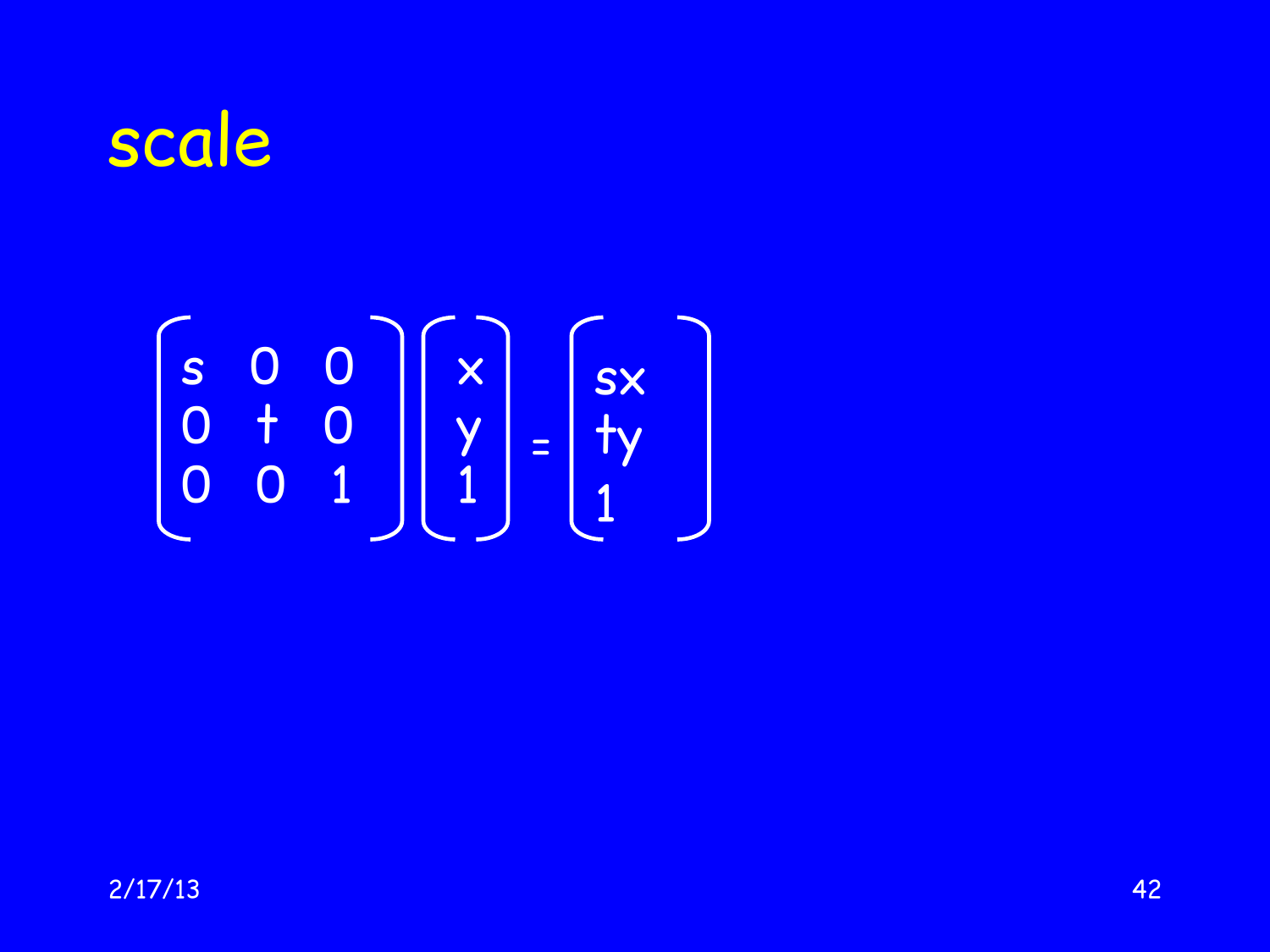

# scale

s   0   0  0   t   0 0   0   1
xy1
sx ty    1
=
2/17/13
42